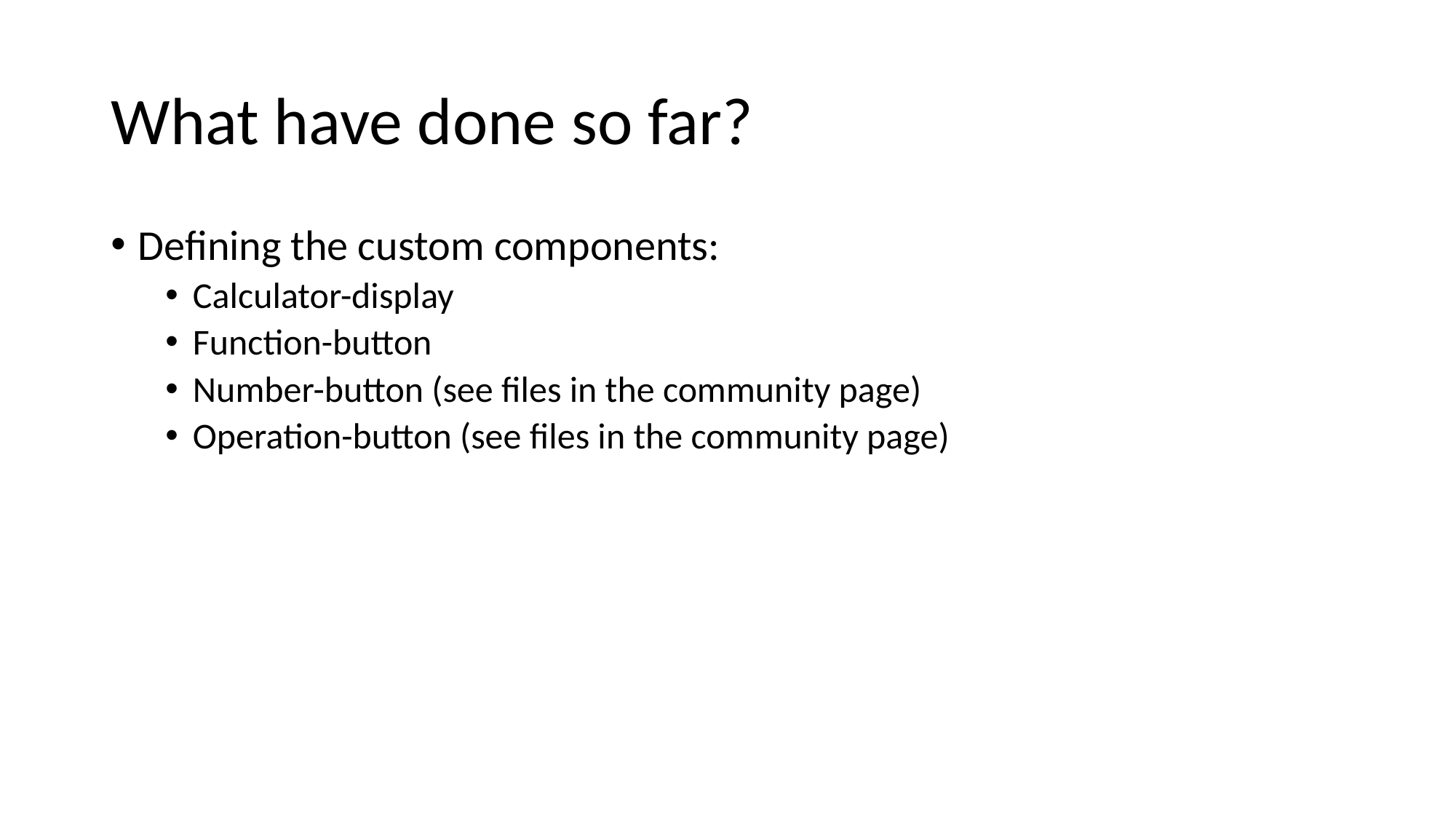

# What have done so far?
Defining the custom components:
Calculator-display
Function-button
Number-button (see files in the community page)
Operation-button (see files in the community page)